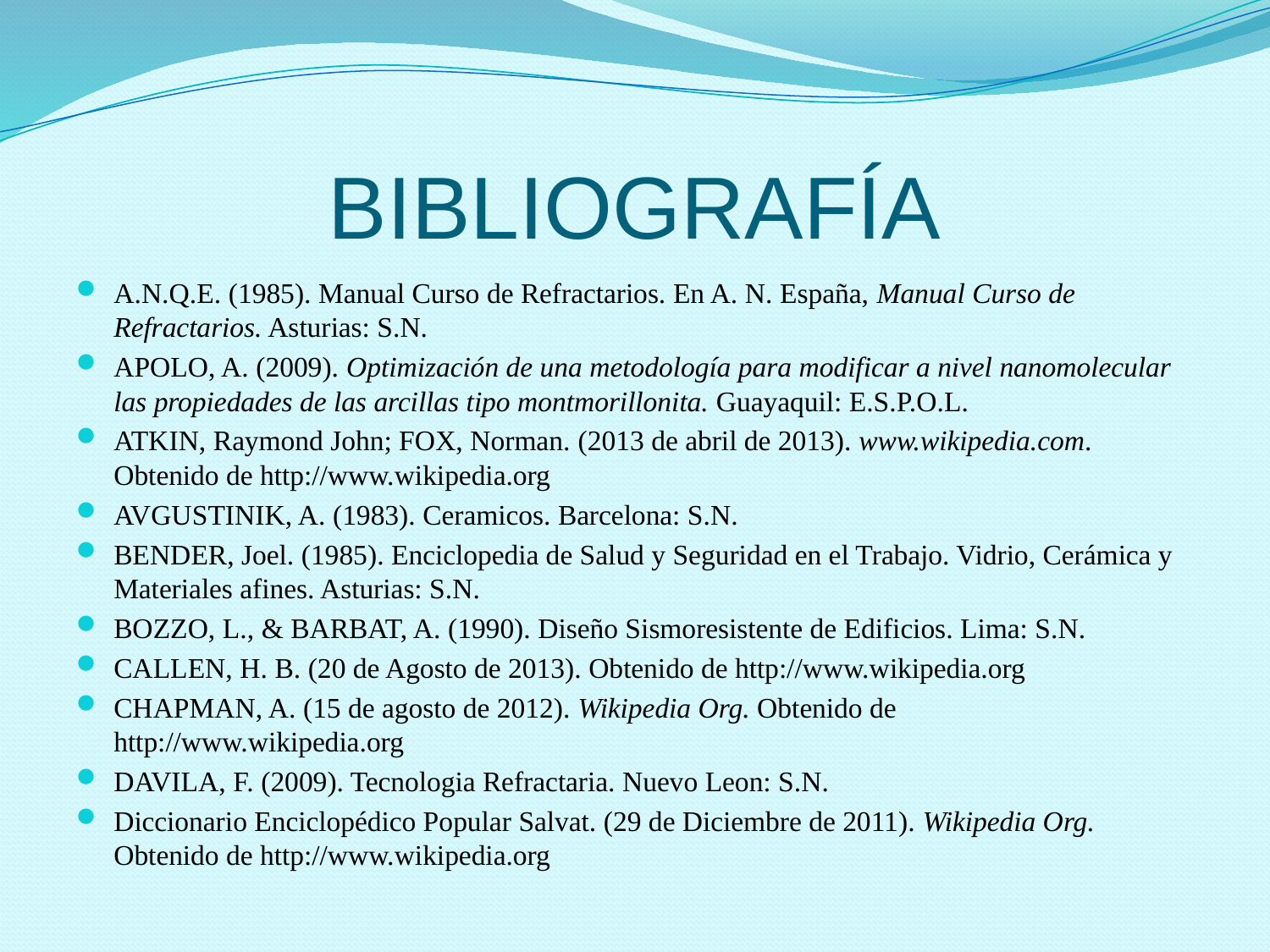

# BIBLIOGRAFÍA
A.N.Q.E. (1985). Manual Curso de Refractarios. En A. N. España, Manual Curso de Refractarios. Asturias: S.N.
APOLO, A. (2009). Optimización de una metodología para modificar a nivel nanomolecular las propiedades de las arcillas tipo montmorillonita. Guayaquil: E.S.P.O.L.
ATKIN, Raymond John; FOX, Norman. (2013 de abril de 2013). www.wikipedia.com. Obtenido de http://www.wikipedia.org
AVGUSTINIK, A. (1983). Ceramicos. Barcelona: S.N.
BENDER, Joel. (1985). Enciclopedia de Salud y Seguridad en el Trabajo. Vidrio, Cerámica y Materiales afines. Asturias: S.N.
BOZZO, L., & BARBAT, A. (1990). Diseño Sismoresistente de Edificios. Lima: S.N.
CALLEN, H. B. (20 de Agosto de 2013). Obtenido de http://www.wikipedia.org
CHAPMAN, A. (15 de agosto de 2012). Wikipedia Org. Obtenido de http://www.wikipedia.org
DAVILA, F. (2009). Tecnologia Refractaria. Nuevo Leon: S.N.
Diccionario Enciclopédico Popular Salvat. (29 de Diciembre de 2011). Wikipedia Org. Obtenido de http://www.wikipedia.org